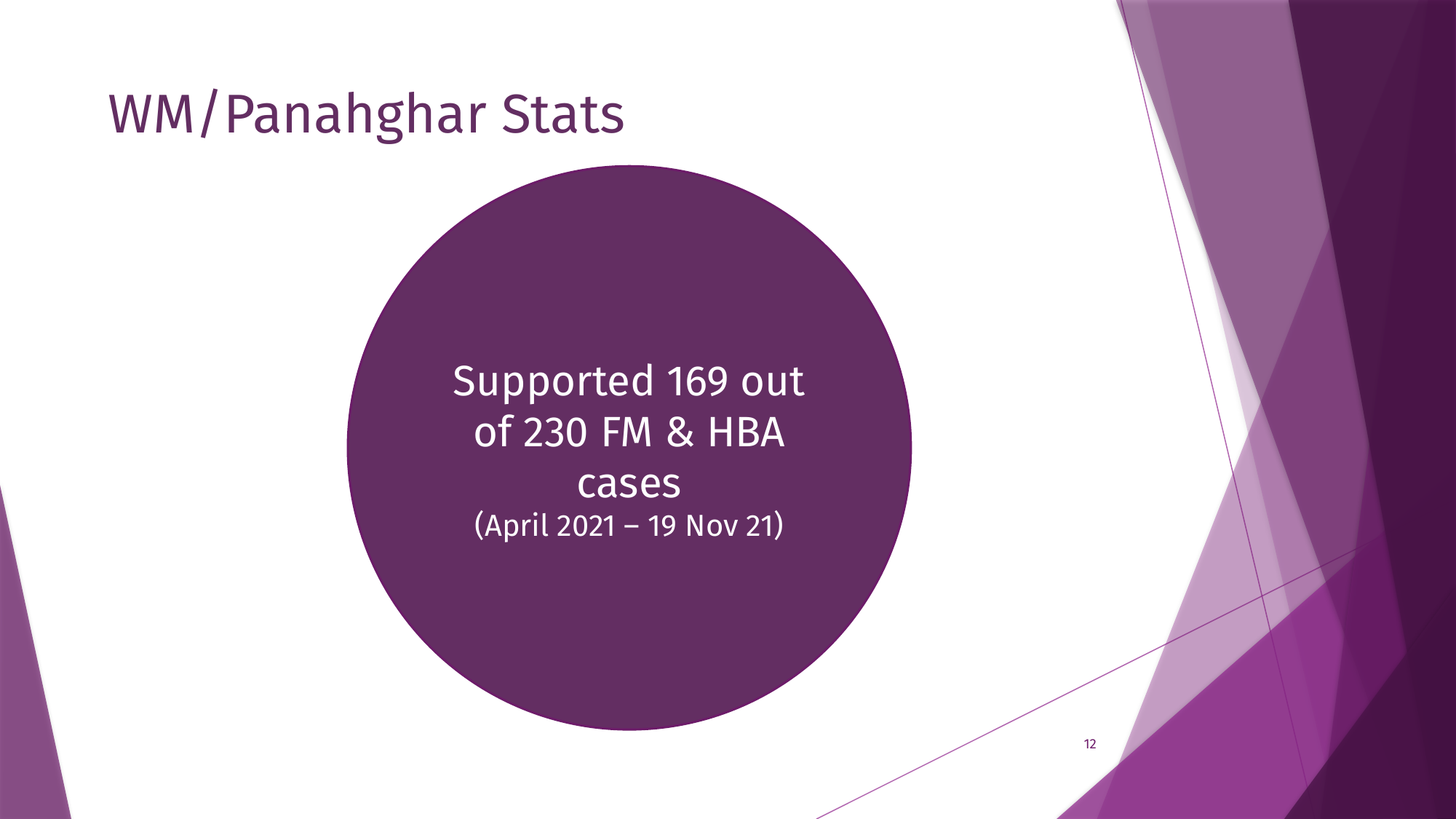

# WM/Panahghar Stats
Supported 169 out of 230 FM & HBA cases
(April 2021 – 19 Nov 21)
12